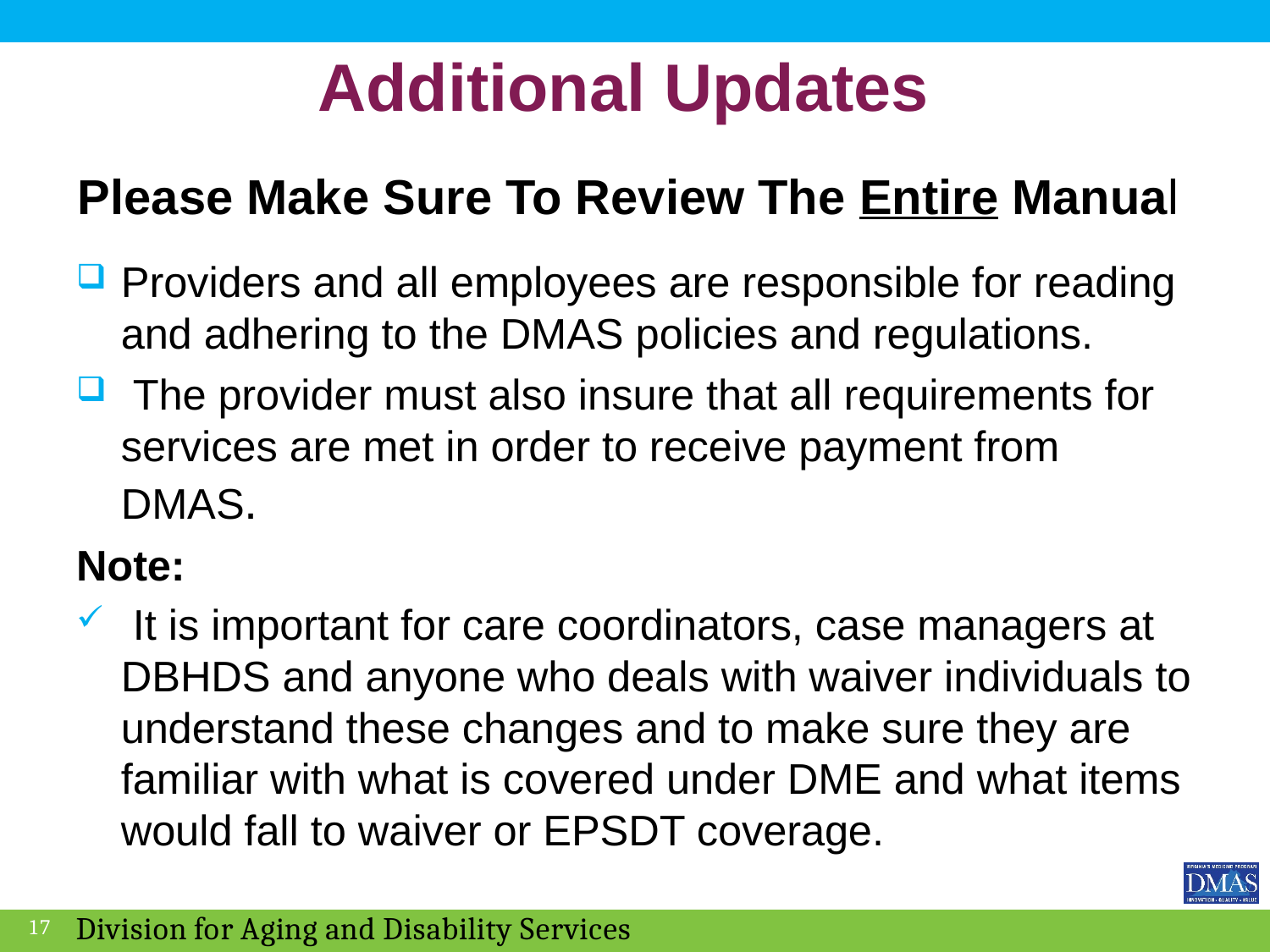

# Additional Updates
Please Make Sure To Review The Entire Manual

Providers and all employees are responsible for reading and adhering to the DMAS policies and regulations.
 The provider must also insure that all requirements for services are met in order to receive payment from DMAS.
Note:
 It is important for care coordinators, case managers at DBHDS and anyone who deals with waiver individuals to understand these changes and to make sure they are familiar with what is covered under DME and what items would fall to waiver or EPSDT coverage.
17
Division for Aging and Disability Services